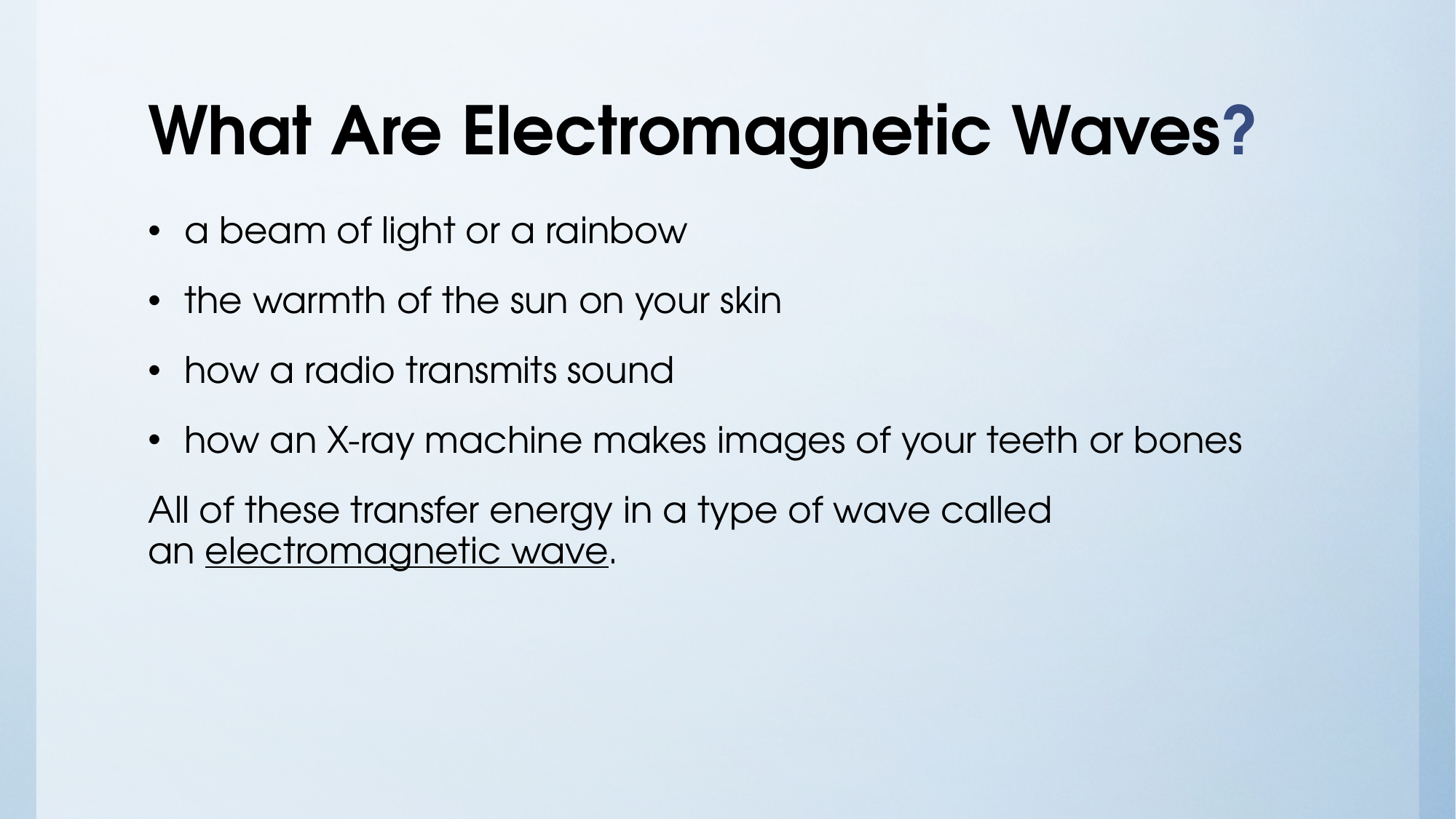

# What Are Electromagnetic Waves?
a beam of light or a rainbow
the warmth of the sun on your skin
how a radio transmits sound
how an X-ray machine makes images of your teeth or bones
All of these transfer energy in a type of wave called an electromagnetic wave.